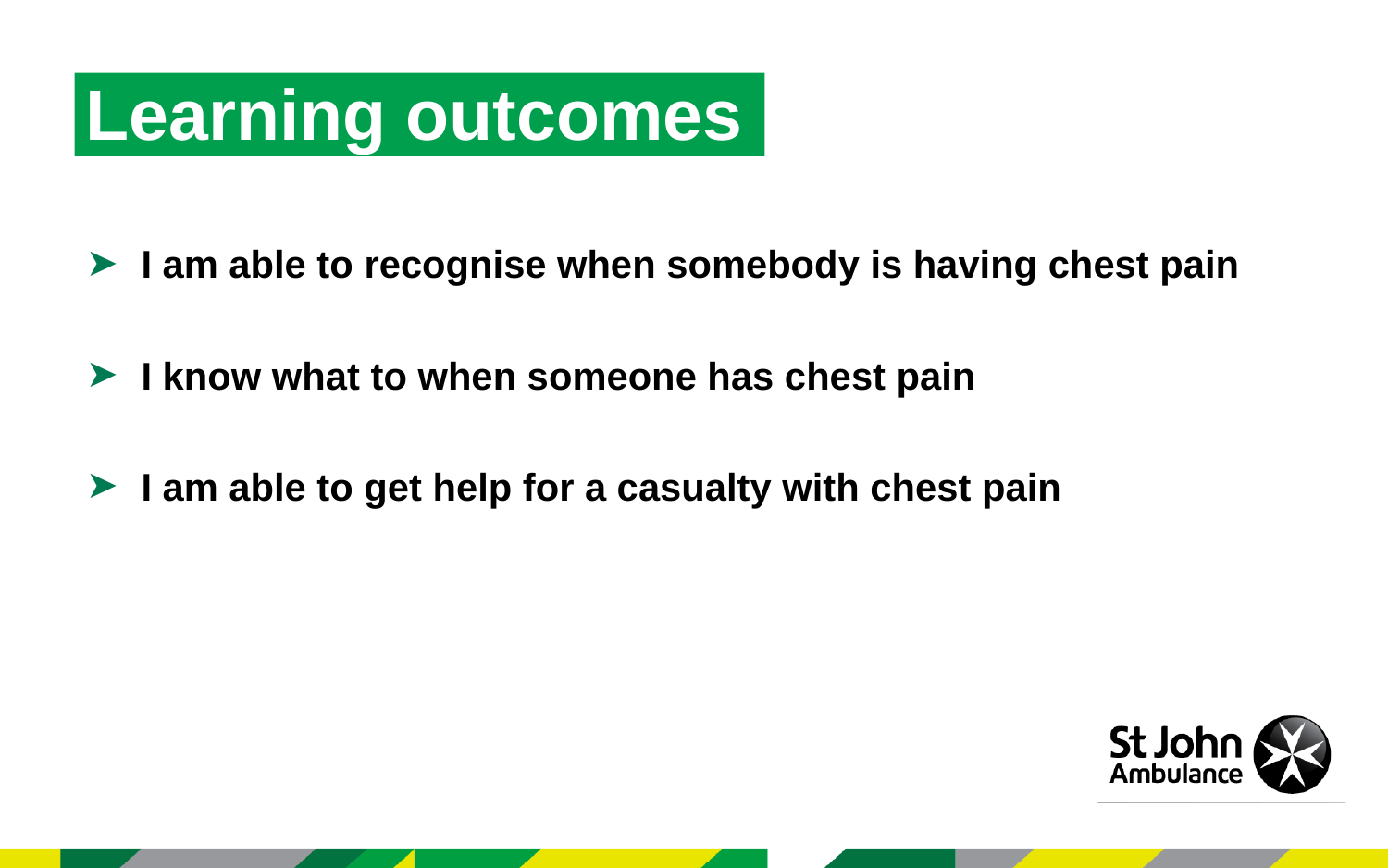

Learning outcomes
I am able to recognise when somebody is having chest pain

I know what to when someone has chest pain

I am able to get help for a casualty with chest pain